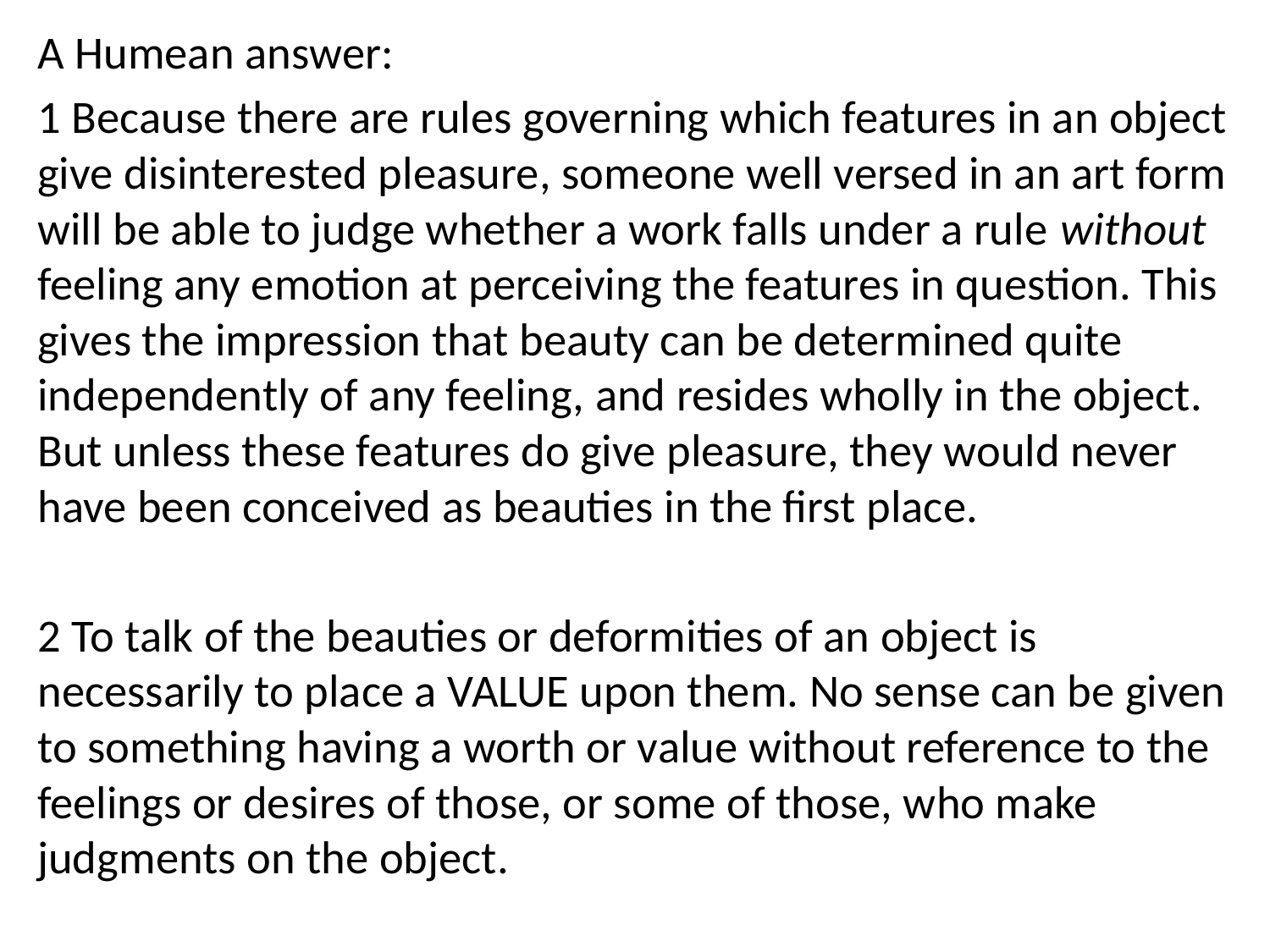

#
A Humean answer:
1 Because there are rules governing which features in an object give disinterested pleasure, someone well versed in an art form will be able to judge whether a work falls under a rule without feeling any emotion at perceiving the features in question. This gives the impression that beauty can be determined quite independently of any feeling, and resides wholly in the object. But unless these features do give pleasure, they would never have been conceived as beauties in the first place.

2 To talk of the beauties or deformities of an object is necessarily to place a VALUE upon them. No sense can be given to something having a worth or value without reference to the feelings or desires of those, or some of those, who make judgments on the object.